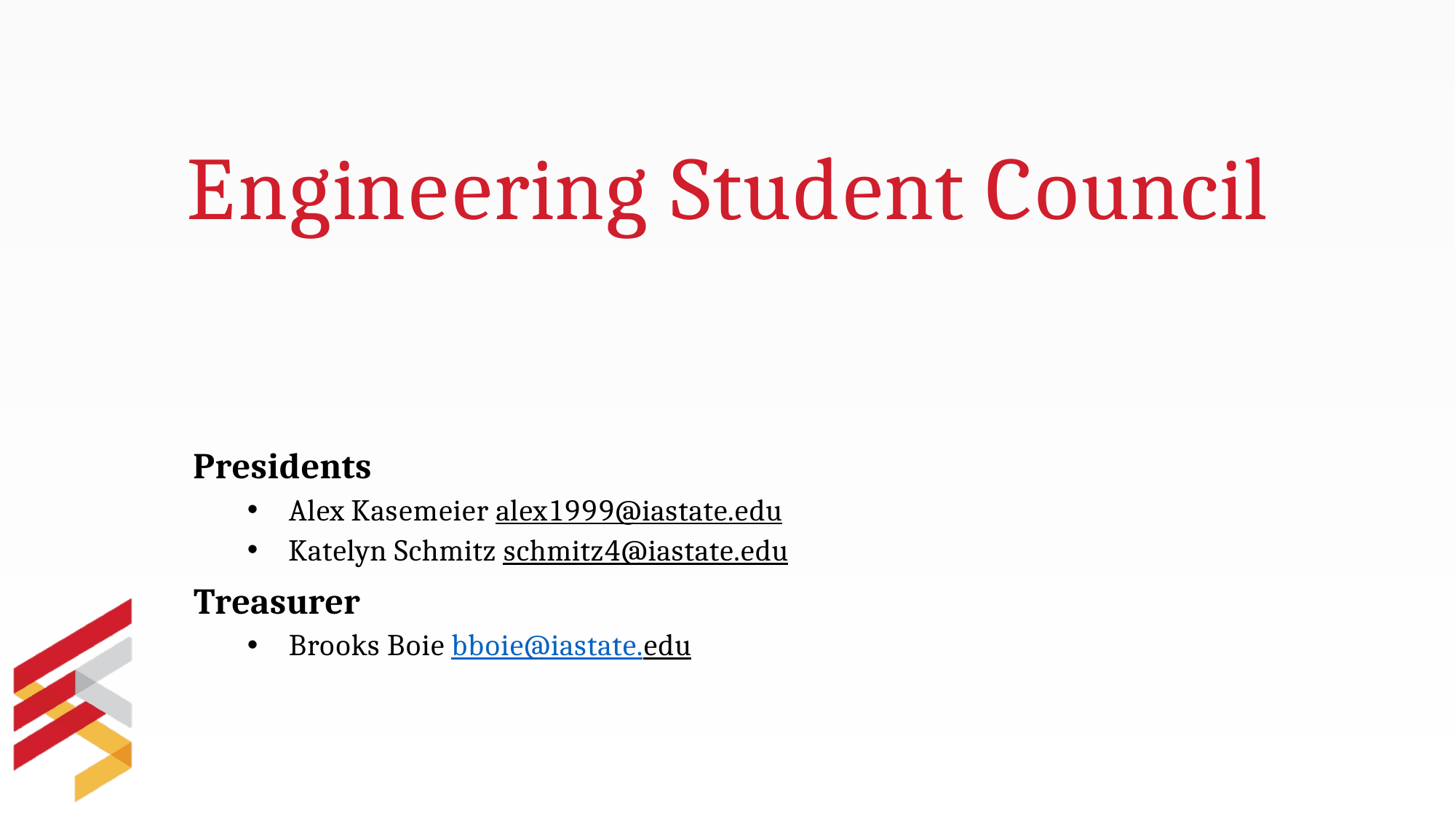

# Engineering Student Council
Presidents
Alex Kasemeier alex1999@iastate.edu
Katelyn Schmitz schmitz4@iastate.edu
Treasurer
Brooks Boie bboie@iastate.edu